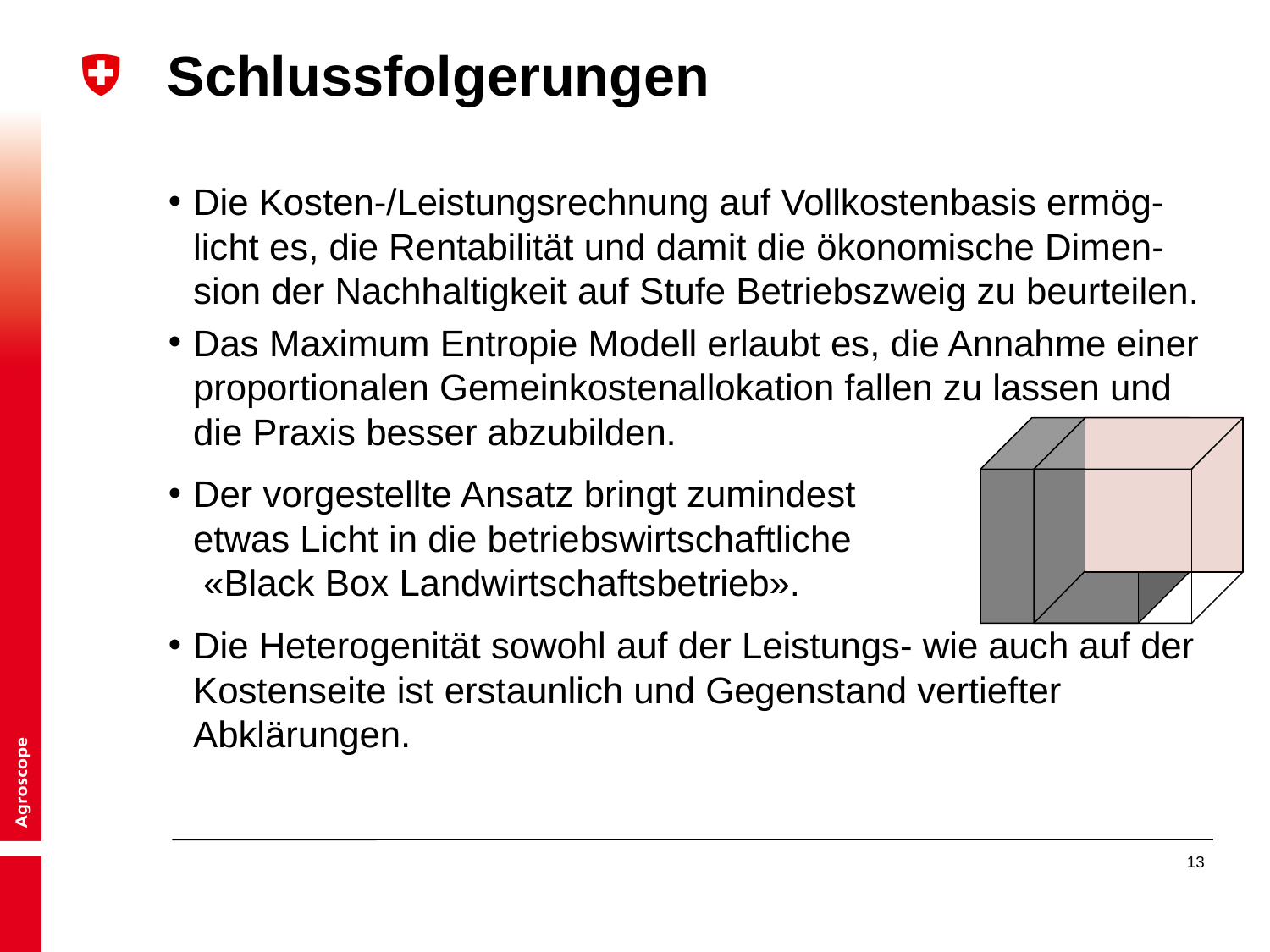

# Schlussfolgerungen
Die Kosten-/Leistungsrechnung auf Vollkostenbasis ermög-licht es, die Rentabilität und damit die ökonomische Dimen-sion der Nachhaltigkeit auf Stufe Betriebszweig zu beurteilen.
Das Maximum Entropie Modell erlaubt es, die Annahme einer proportionalen Gemeinkostenallokation fallen zu lassen und die Praxis besser abzubilden.
Der vorgestellte Ansatz bringt zumindest
etwas Licht in die betriebswirtschaftliche
 «Black Box Landwirtschaftsbetrieb».
Die Heterogenität sowohl auf der Leistungs- wie auch auf der Kostenseite ist erstaunlich und Gegenstand vertiefter Abklärungen.